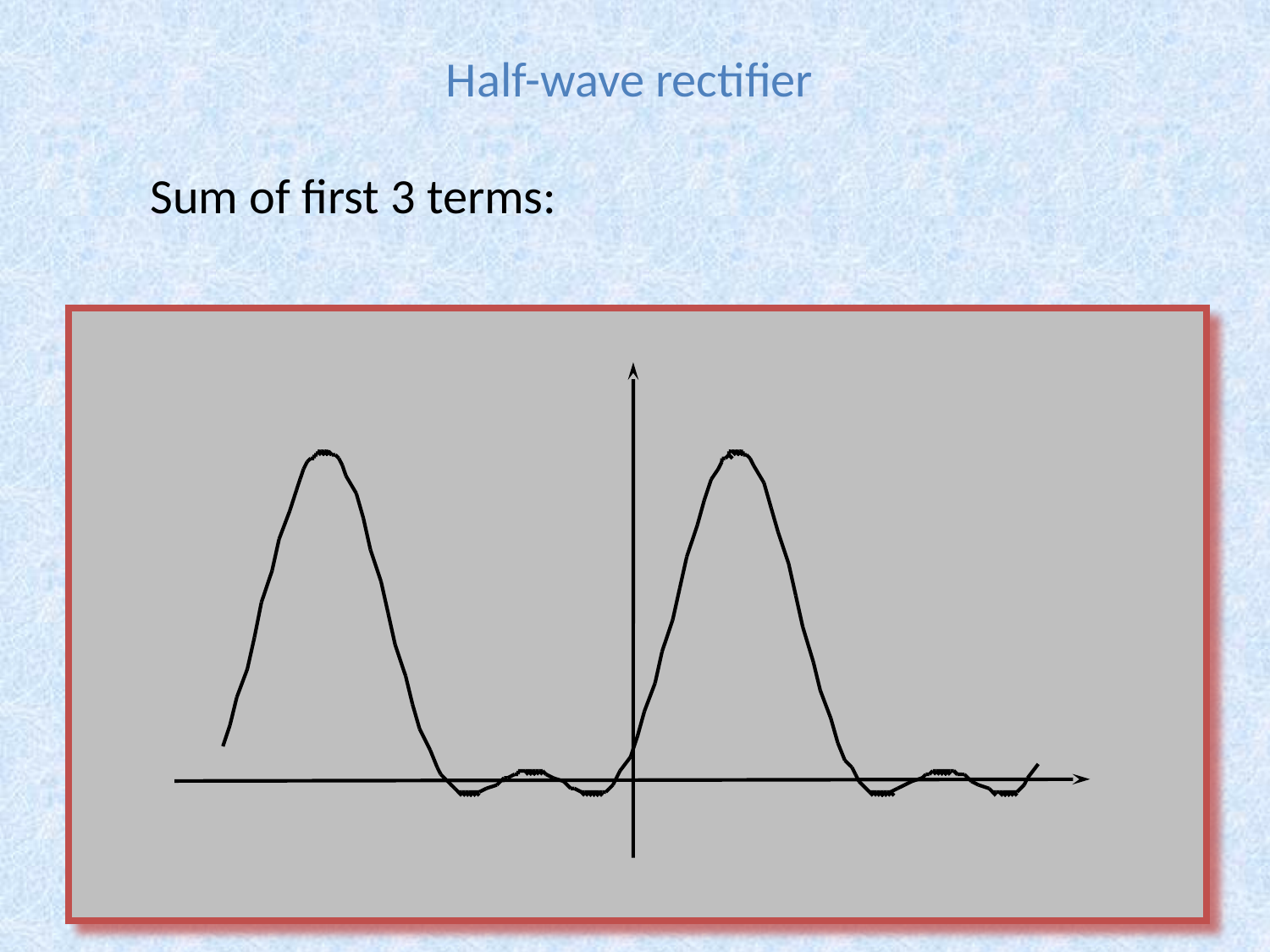

Half-wave rectifier
Sum of first 3 terms:

# Waves: 5